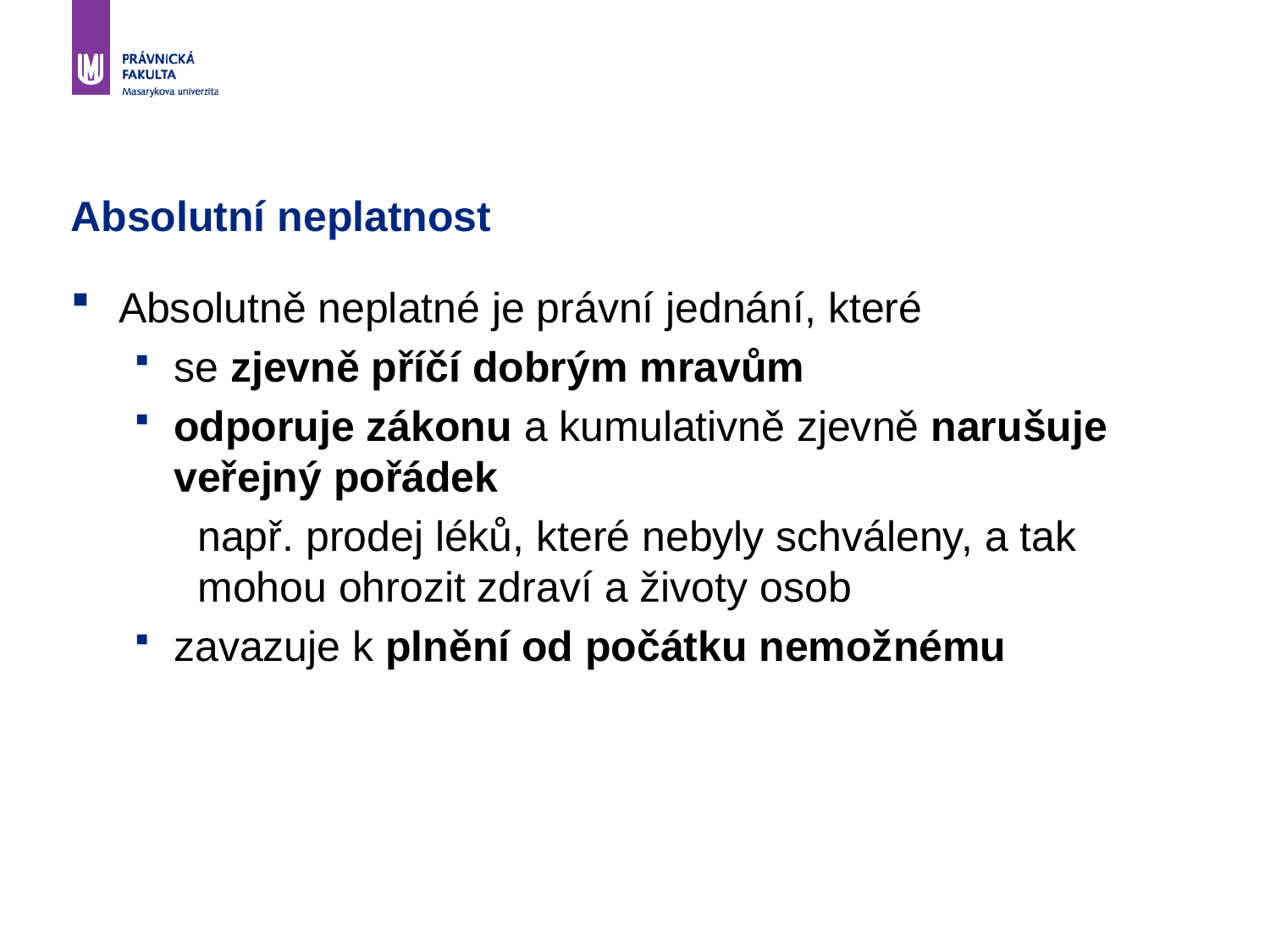

# Absolutní neplatnost
Absolutně neplatné je právní jednání, které
se zjevně příčí dobrým mravům
odporuje zákonu a kumulativně zjevně narušuje veřejný pořádek
např. prodej léků, které nebyly schváleny, a tak mohou ohrozit zdraví a životy osob
zavazuje k plnění od počátku nemožnému